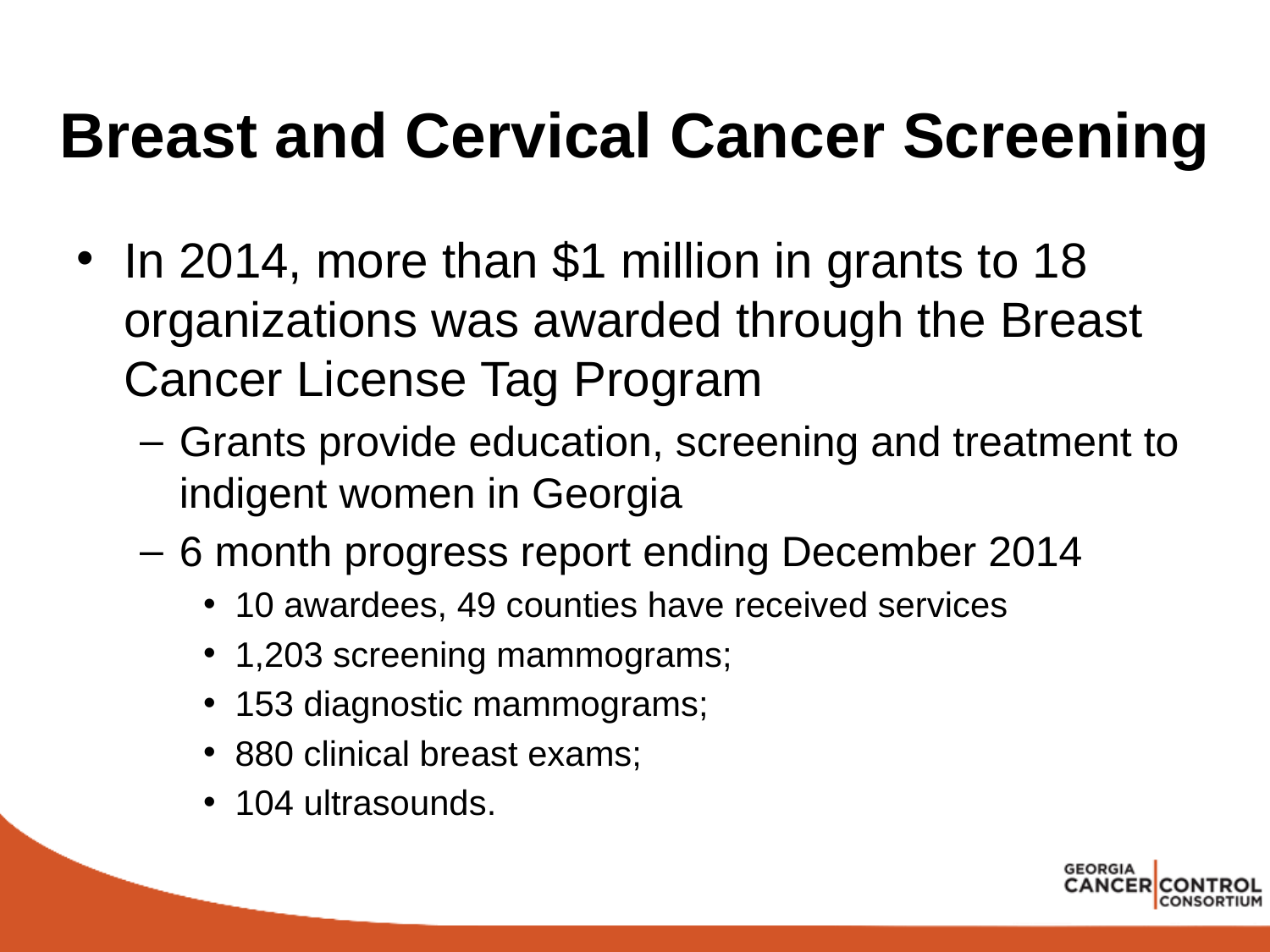

# Breast and Cervical Cancer Screening
In 2014, more than $1 million in grants to 18 organizations was awarded through the Breast Cancer License Tag Program
Grants provide education, screening and treatment to indigent women in Georgia
6 month progress report ending December 2014
10 awardees, 49 counties have received services
1,203 screening mammograms;
153 diagnostic mammograms;
880 clinical breast exams;
104 ultrasounds.